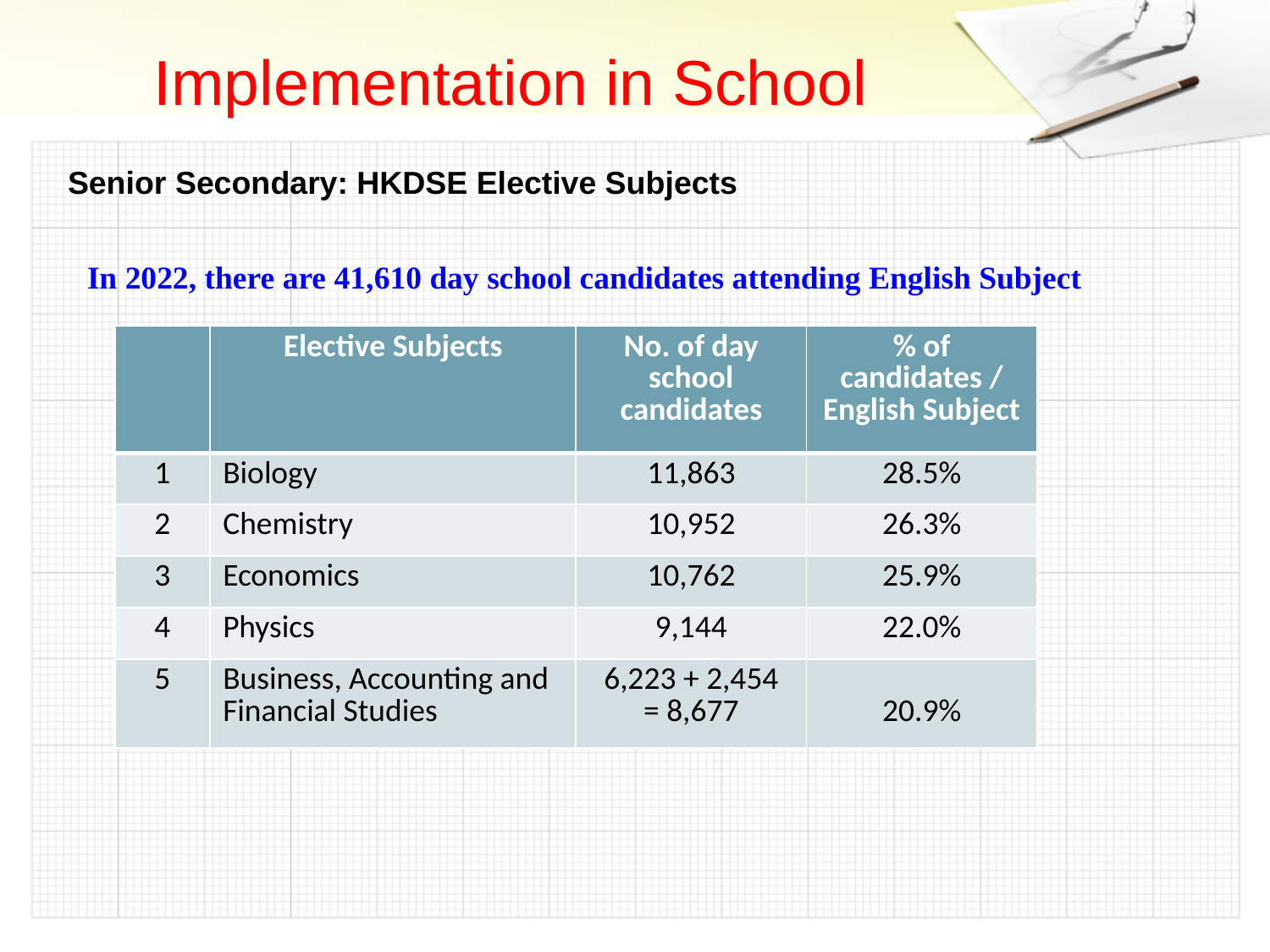

# Implementation in School
Senior Secondary: HKDSE Elective Subjects
In 2022, there are 41,610 day school candidates attending English Subject
|  | Elective Subjects | No. of day school candidates | % of candidates / English Subject |
| --- | --- | --- | --- |
| 1 | Biology | 11,863 | 28.5% |
| 2 | Chemistry | 10,952 | 26.3% |
| 3 | Economics | 10,762 | 25.9% |
| 4 | Physics | 9,144 | 22.0% |
| 5 | Business, Accounting and Financial Studies | 6,223 + 2,454 = 8,677 | 20.9% |